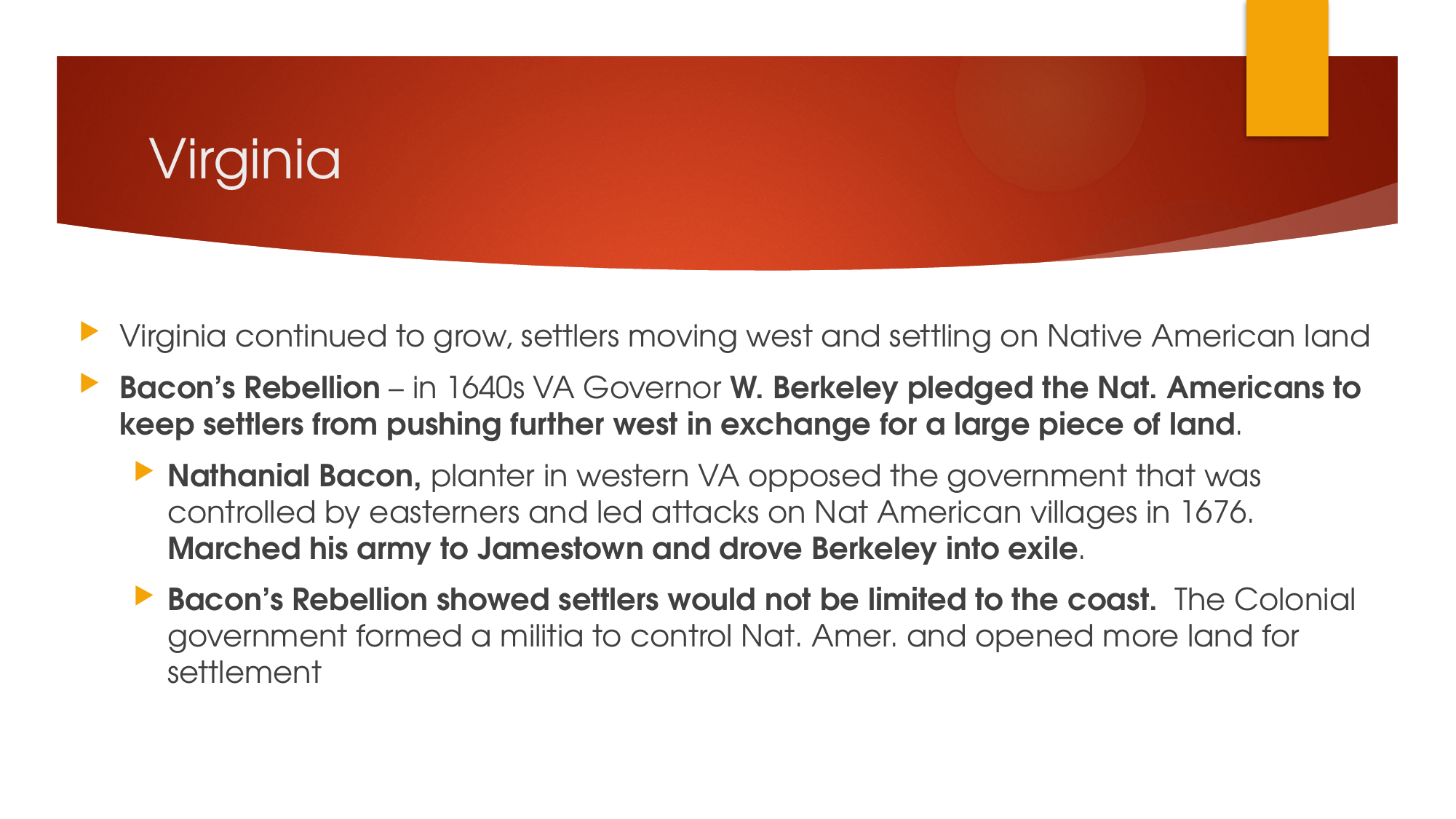

# Virginia
Virginia continued to grow, settlers moving west and settling on Native American land
Bacon’s Rebellion – in 1640s VA Governor W. Berkeley pledged the Nat. Americans to keep settlers from pushing further west in exchange for a large piece of land.
Nathanial Bacon, planter in western VA opposed the government that was controlled by easterners and led attacks on Nat American villages in 1676.  Marched his army to Jamestown and drove Berkeley into exile.
Bacon’s Rebellion showed settlers would not be limited to the coast.  The Colonial government formed a militia to control Nat. Amer. and opened more land for settlement